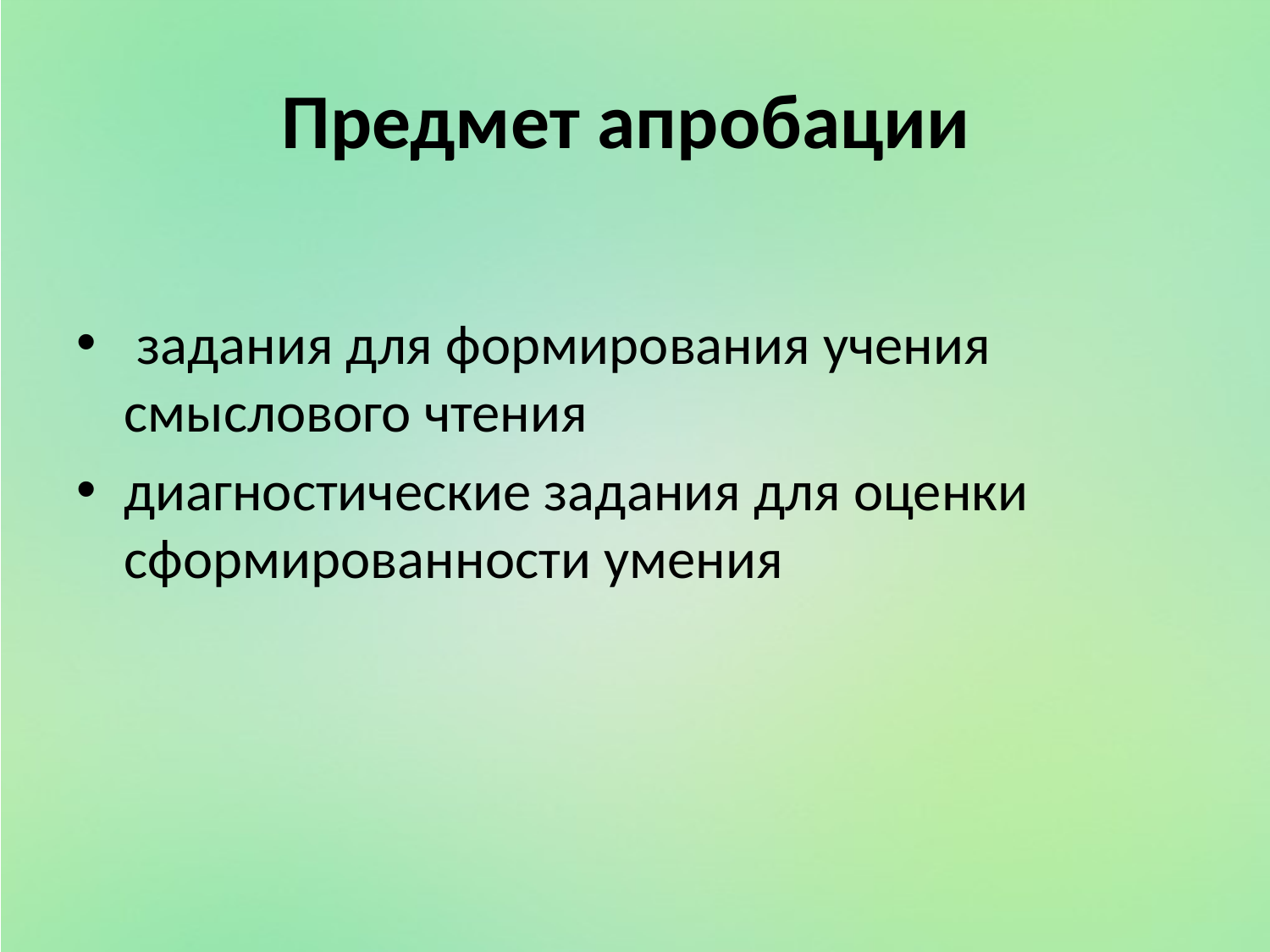

# Предмет апробации

 задания для формирования учения смыслового чтения
диагностические задания для оценки сформированности умения